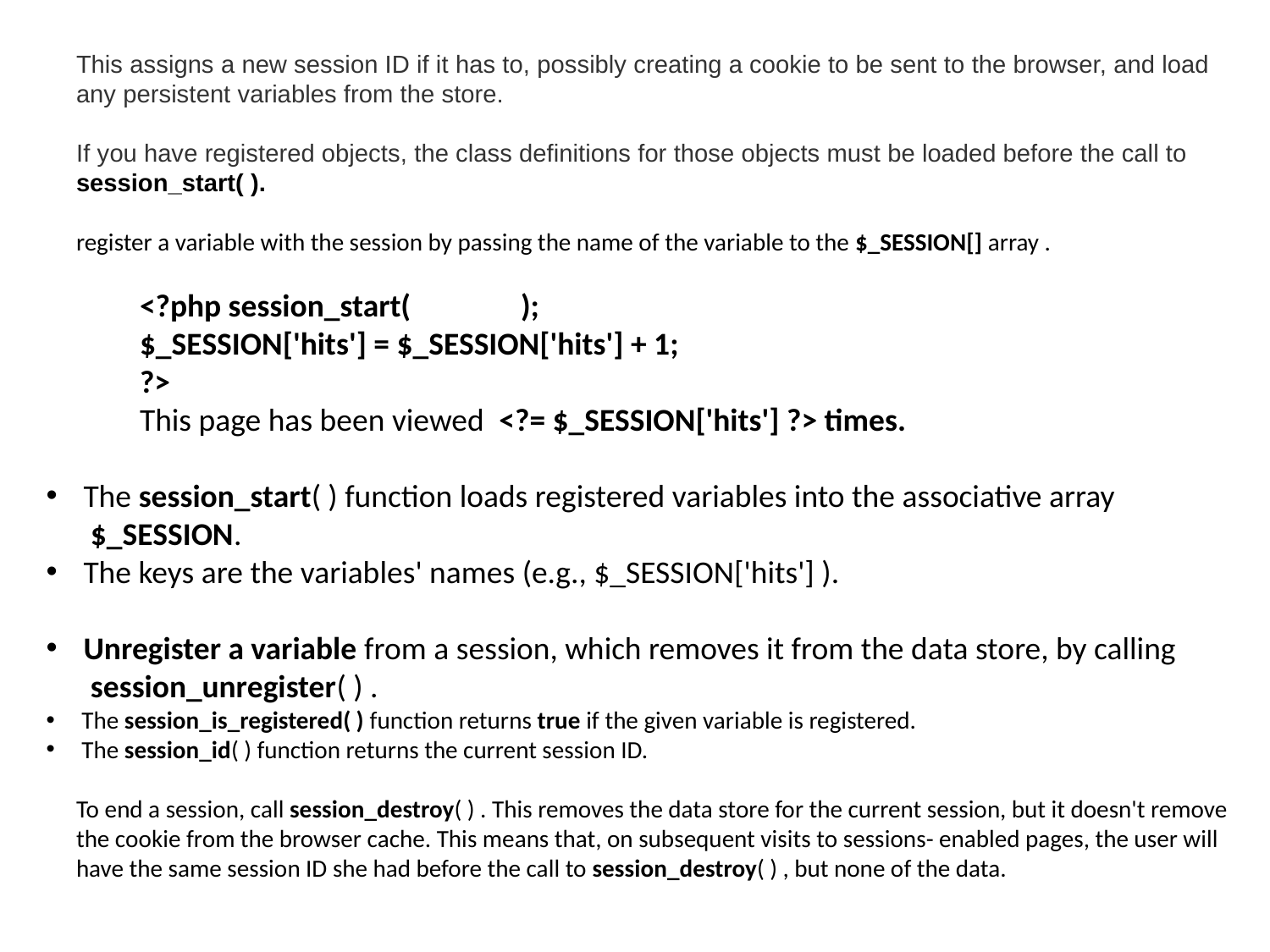

This assigns a new session ID if it has to, possibly creating a cookie to be sent to the browser, and load any persistent variables from the store.

If you have registered objects, the class definitions for those objects must be loaded before the call to
session_start( ).

register a variable with the session by passing the name of the variable to the $_SESSION[] array .

<?php session_start(	);
$_SESSION['hits'] = $_SESSION['hits'] + 1;
?>
This page has been viewed  <?= $_SESSION['hits'] ?> times.

 The session_start( ) function loads registered variables into the associative array
  $_SESSION.
 The keys are the variables' names (e.g., $_SESSION['hits'] ).

 Unregister a variable from a session, which removes it from the data store, by calling
  session_unregister( ) .
 The session_is_registered( ) function returns true if the given variable is registered.
 The session_id( ) function returns the current session ID.

To end a session, call session_destroy( ) . This removes the data store for the current session, but it doesn't remove the cookie from the browser cache. This means that, on subsequent visits to sessions- enabled pages, the user will have the same session ID she had before the call to session_destroy( ) , but none of the data.